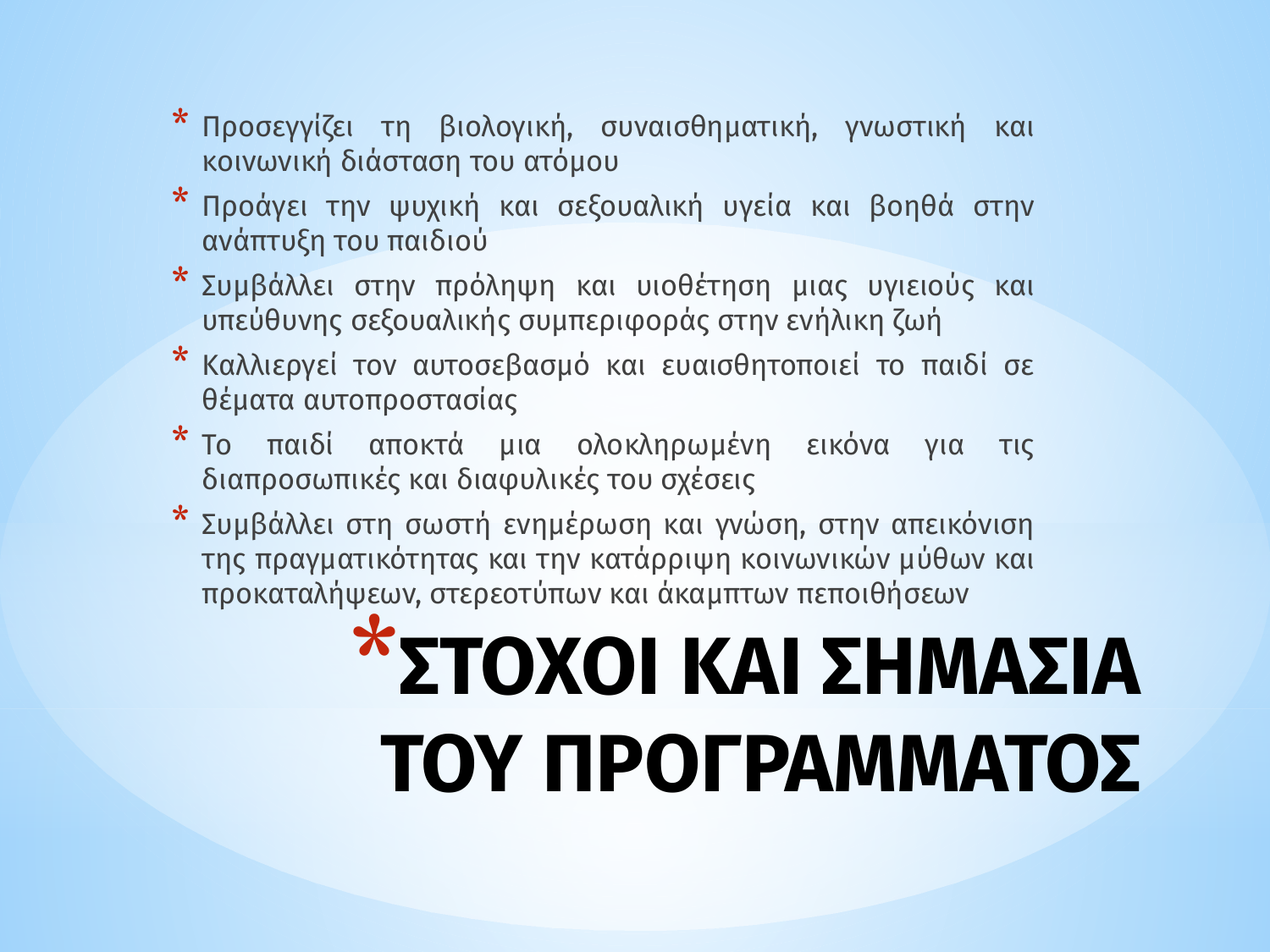

Προσεγγίζει τη βιολογική, συναισθηματική, γνωστική και κοινωνική διάσταση του ατόμου
Προάγει την ψυχική και σεξουαλική υγεία και βοηθά στην ανάπτυξη του παιδιού
Συμβάλλει στην πρόληψη και υιοθέτηση μιας υγιειούς και υπεύθυνης σεξουαλικής συμπεριφοράς στην ενήλικη ζωή
Καλλιεργεί τον αυτοσεβασμό και ευαισθητοποιεί το παιδί σε θέματα αυτοπροστασίας
Το παιδί αποκτά μια ολοκληρωμένη εικόνα για τις διαπροσωπικές και διαφυλικές του σχέσεις
Συμβάλλει στη σωστή ενημέρωση και γνώση, στην απεικόνιση της πραγματικότητας και την κατάρριψη κοινωνικών μύθων και προκαταλήψεων, στερεοτύπων και άκαμπτων πεποιθήσεων

# ΣΤΟΧΟΙ ΚΑΙ ΣΗΜΑΣΙΑ ΤΟΥ ΠΡΟΓΡΑΜΜΑΤΟΣ